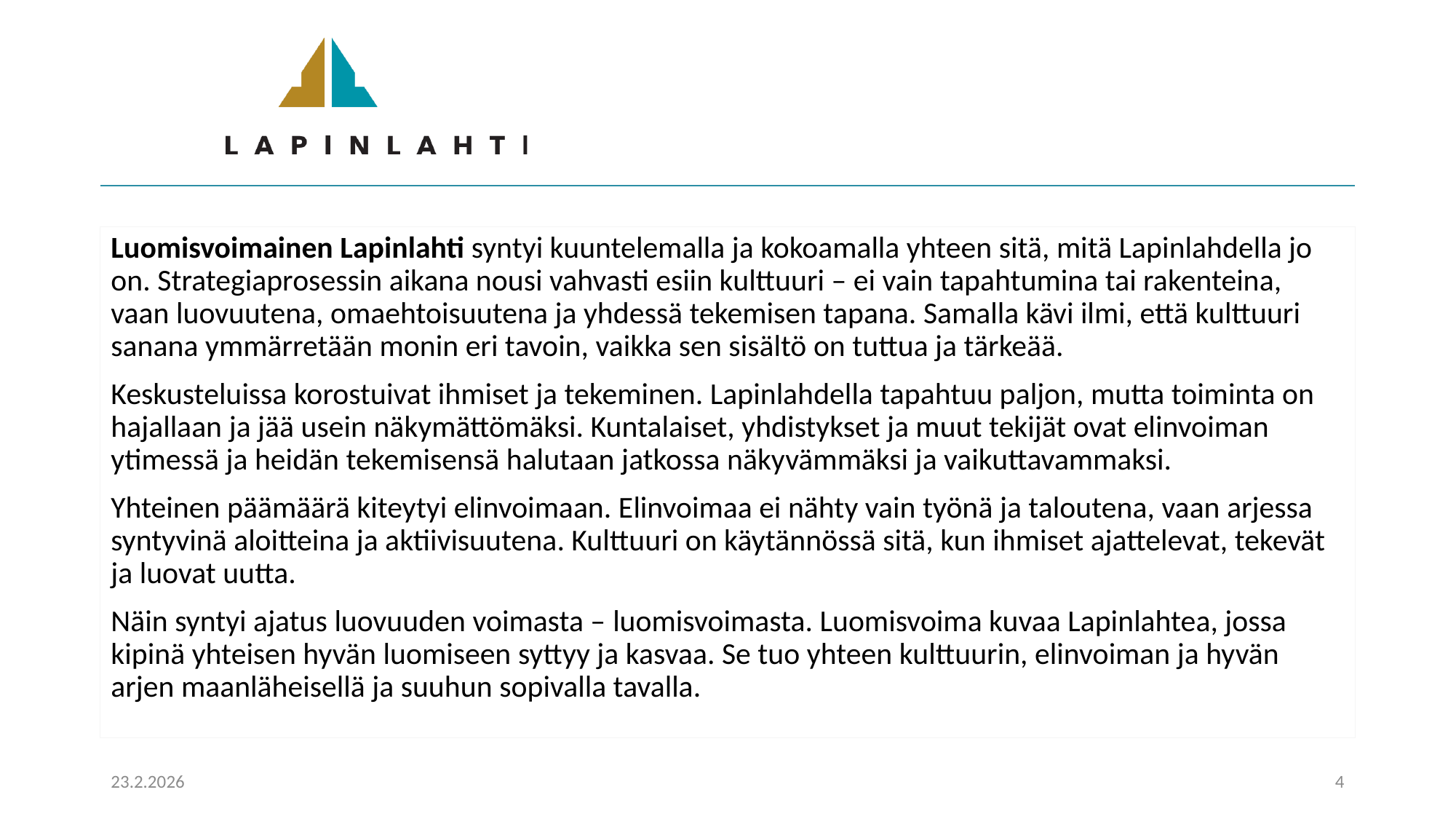

Luomisvoimainen Lapinlahti syntyi kuuntelemalla ja kokoamalla yhteen sitä, mitä Lapinlahdella jo on. Strategiaprosessin aikana nousi vahvasti esiin kulttuuri – ei vain tapahtumina tai rakenteina, vaan luovuutena, omaehtoisuutena ja yhdessä tekemisen tapana. Samalla kävi ilmi, että kulttuuri sanana ymmärretään monin eri tavoin, vaikka sen sisältö on tuttua ja tärkeää.
Keskusteluissa korostuivat ihmiset ja tekeminen. Lapinlahdella tapahtuu paljon, mutta toiminta on hajallaan ja jää usein näkymättömäksi. Kuntalaiset, yhdistykset ja muut tekijät ovat elinvoiman ytimessä ja heidän tekemisensä halutaan jatkossa näkyvämmäksi ja vaikuttavammaksi.
Yhteinen päämäärä kiteytyi elinvoimaan. Elinvoimaa ei nähty vain työnä ja taloutena, vaan arjessa syntyvinä aloitteina ja aktiivisuutena. Kulttuuri on käytännössä sitä, kun ihmiset ajattelevat, tekevät ja luovat uutta.
Näin syntyi ajatus luovuuden voimasta – luomisvoimasta. Luomisvoima kuvaa Lapinlahtea, jossa kipinä yhteisen hyvän luomiseen syttyy ja kasvaa. Se tuo yhteen kulttuurin, elinvoiman ja hyvän arjen maanläheisellä ja suuhun sopivalla tavalla.

23.2.2026
4